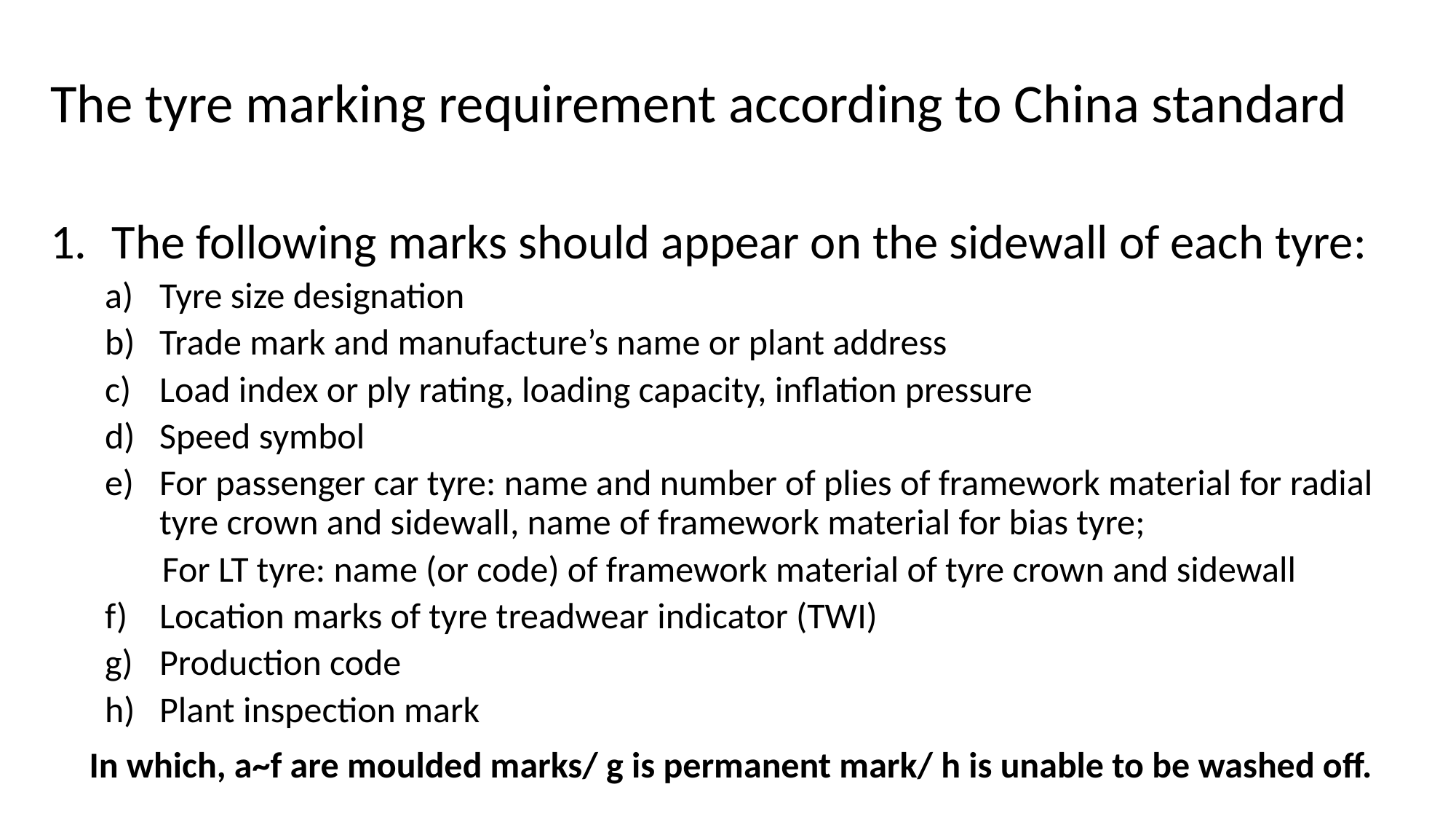

# The tyre marking requirement according to China standard
The following marks should appear on the sidewall of each tyre:
Tyre size designation
Trade mark and manufacture’s name or plant address
Load index or ply rating, loading capacity, inflation pressure
Speed symbol
For passenger car tyre: name and number of plies of framework material for radial tyre crown and sidewall, name of framework material for bias tyre;
       For LT tyre: name (or code) of framework material of tyre crown and sidewall
Location marks of tyre treadwear indicator (TWI)
Production code
Plant inspection mark
In which, a~f are moulded marks/ g is permanent mark/ h is unable to be washed off.